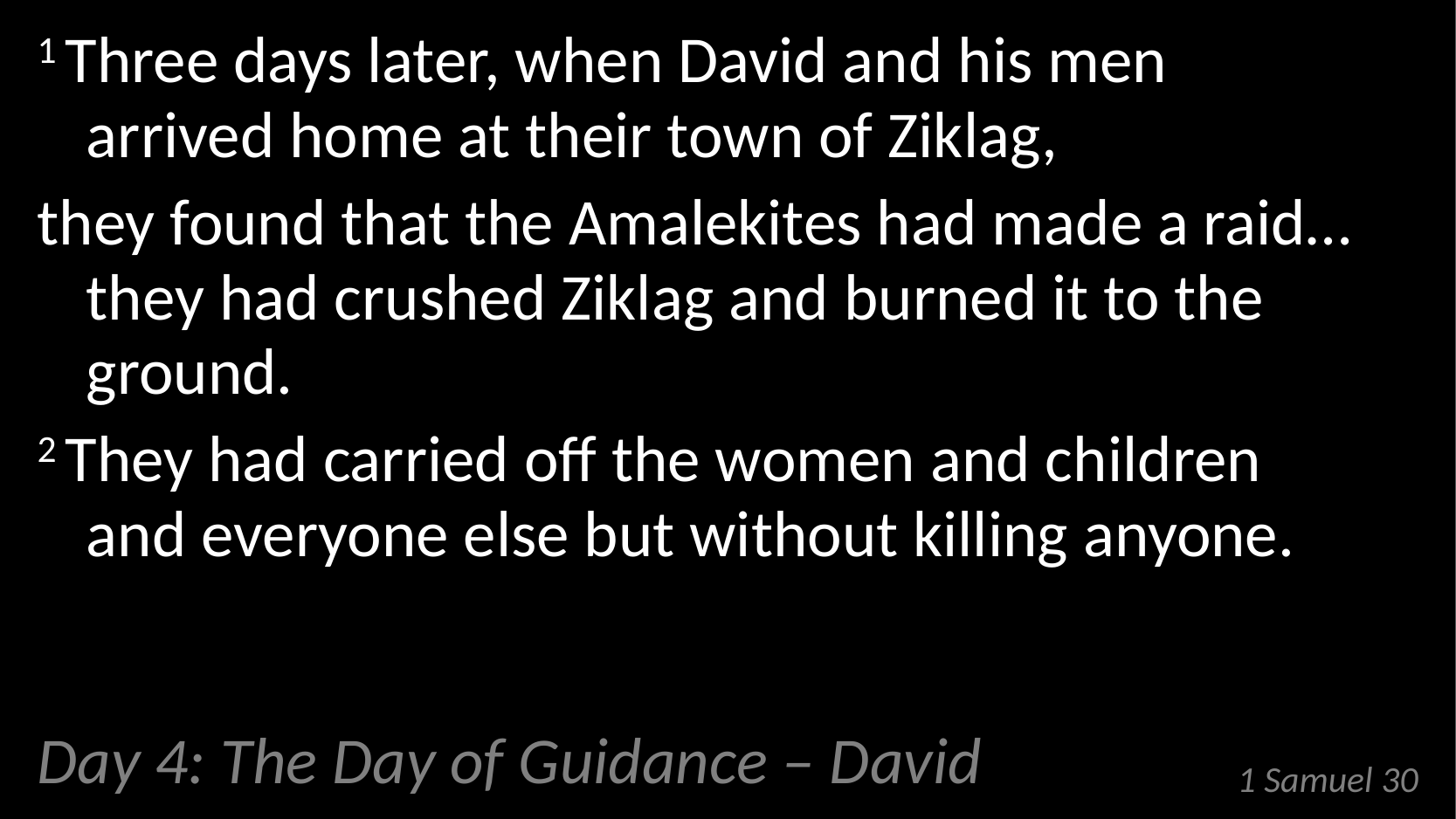

1 Three days later, when David and his men
arrived home at their town of Ziklag,
they found that the Amalekites had made a raid… they had crushed Ziklag and burned it to the ground.
2 They had carried off the women and children
and everyone else but without killing anyone.
Day 4: The Day of Guidance – David
# 1 Samuel 30